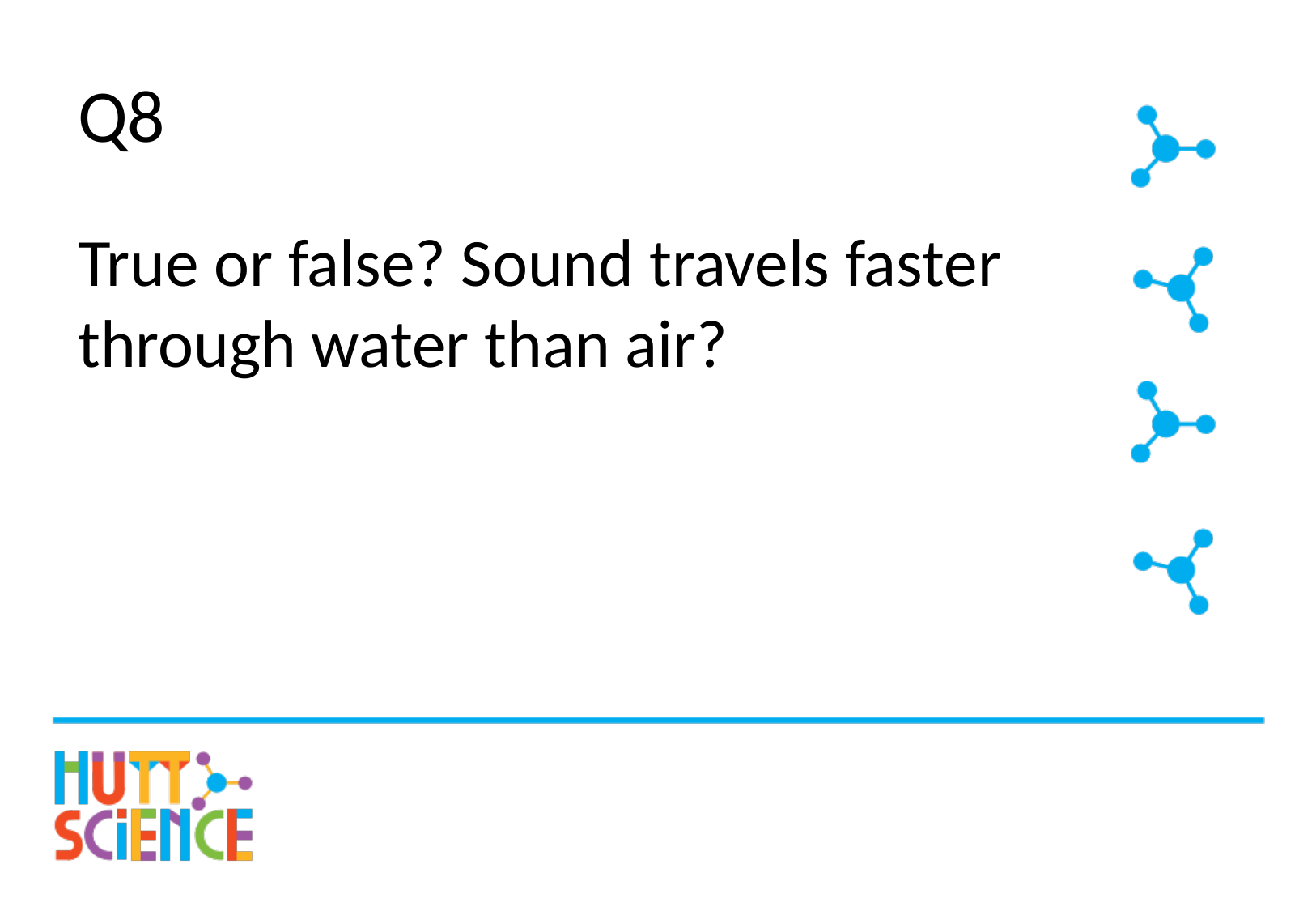

# Q8
True or false? Sound travels faster through water than air?